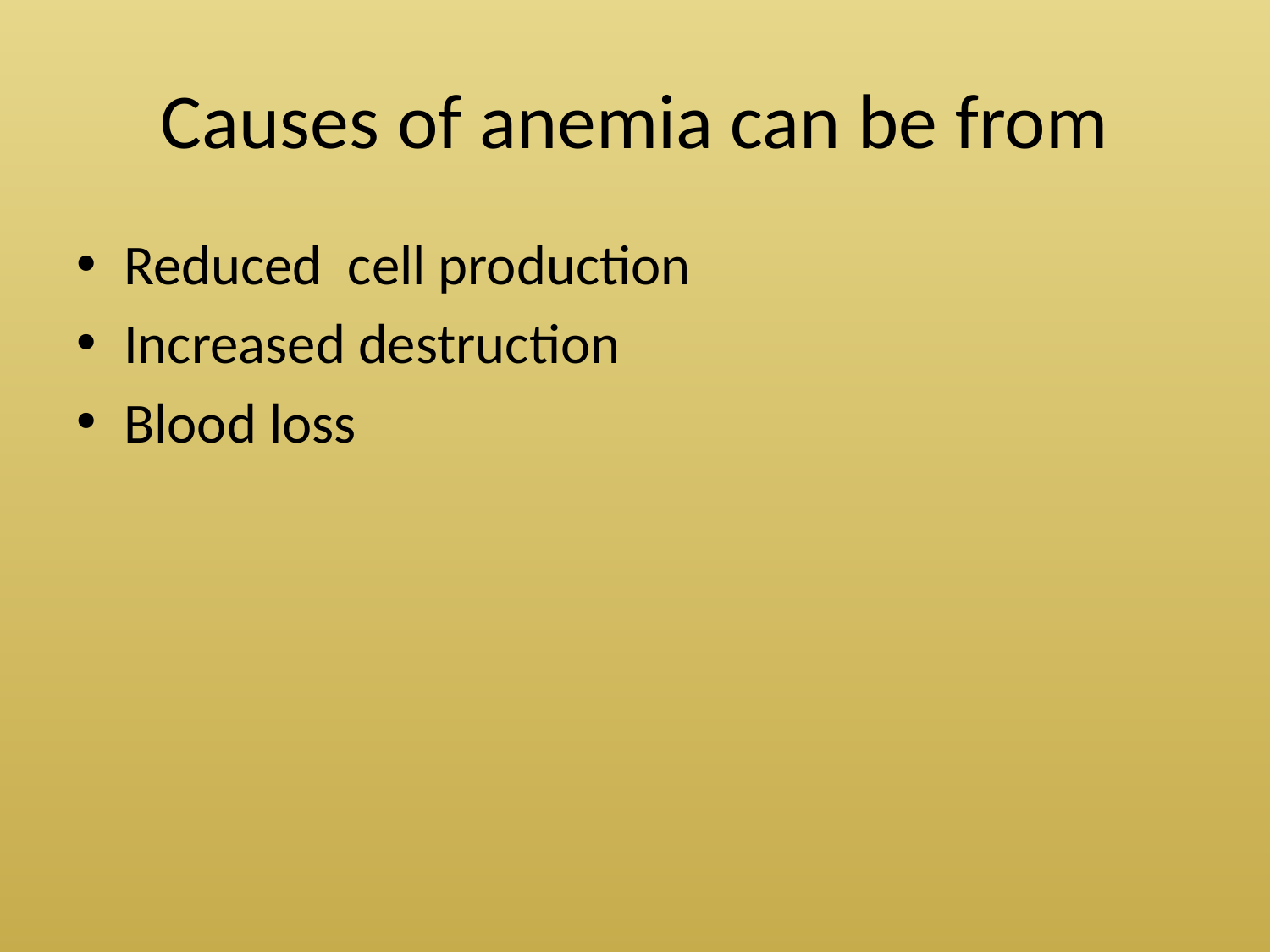

# Causes of anemia can be from
Reduced  cell production
Increased destruction
Blood loss